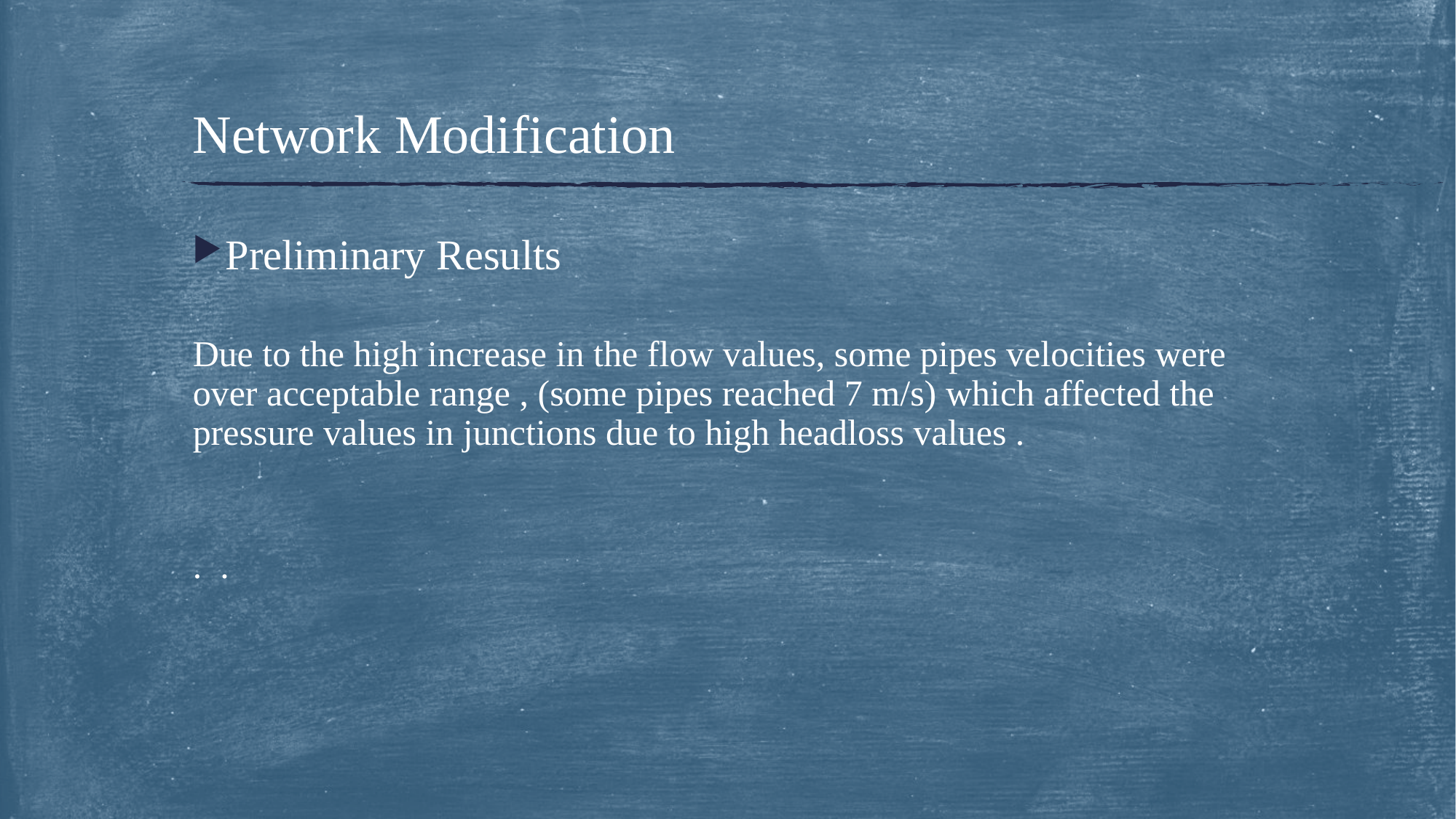

# Network Modification
Preliminary Results

Due to the high increase in the flow values, some pipes velocities were over acceptable range , (some pipes reached 7 m/s) which affected the pressure values in junctions due to high headloss values .

.  .